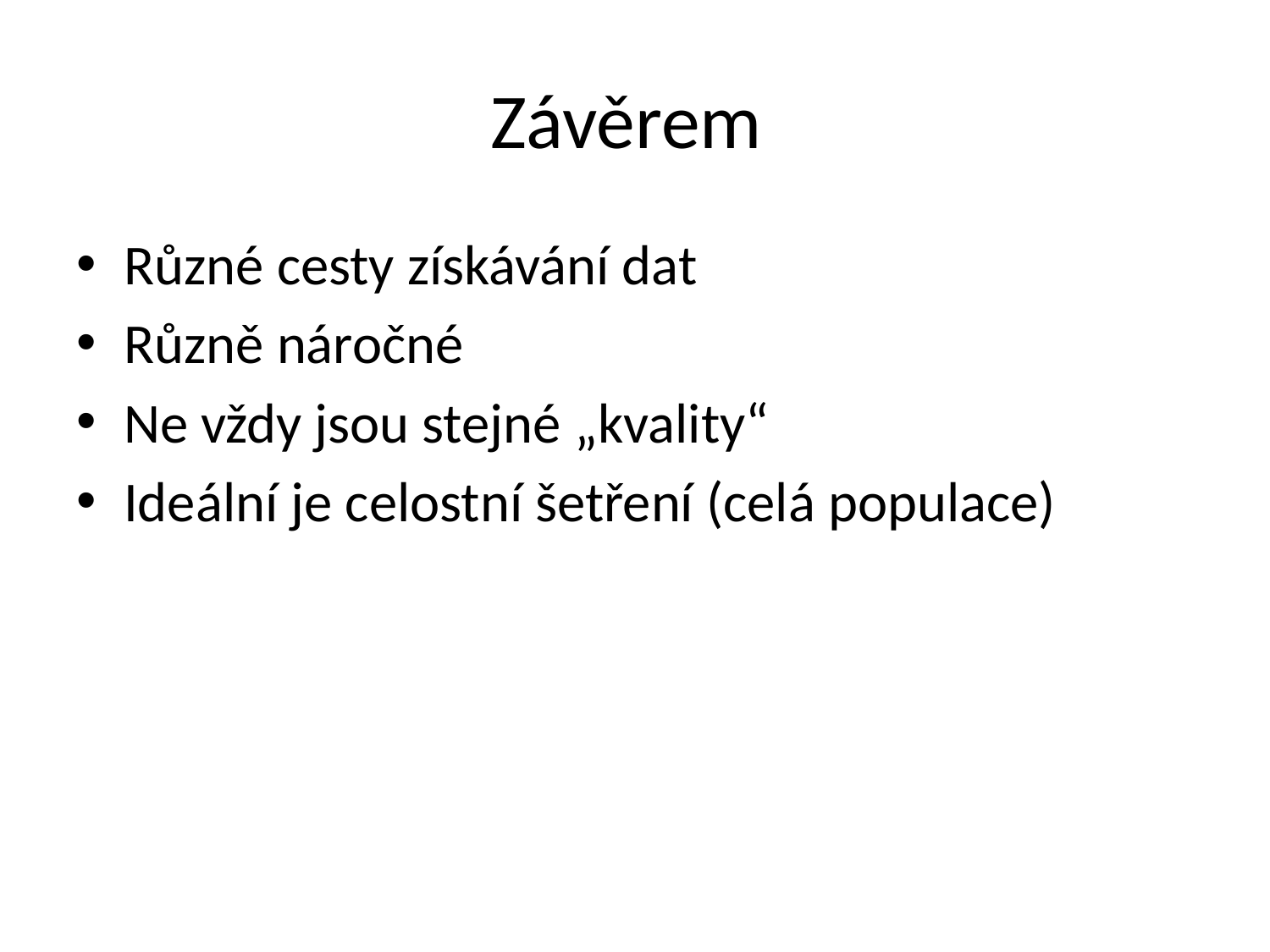

# Závěrem
Různé cesty získávání dat
Různě náročné
Ne vždy jsou stejné „kvality“
Ideální je celostní šetření (celá populace)